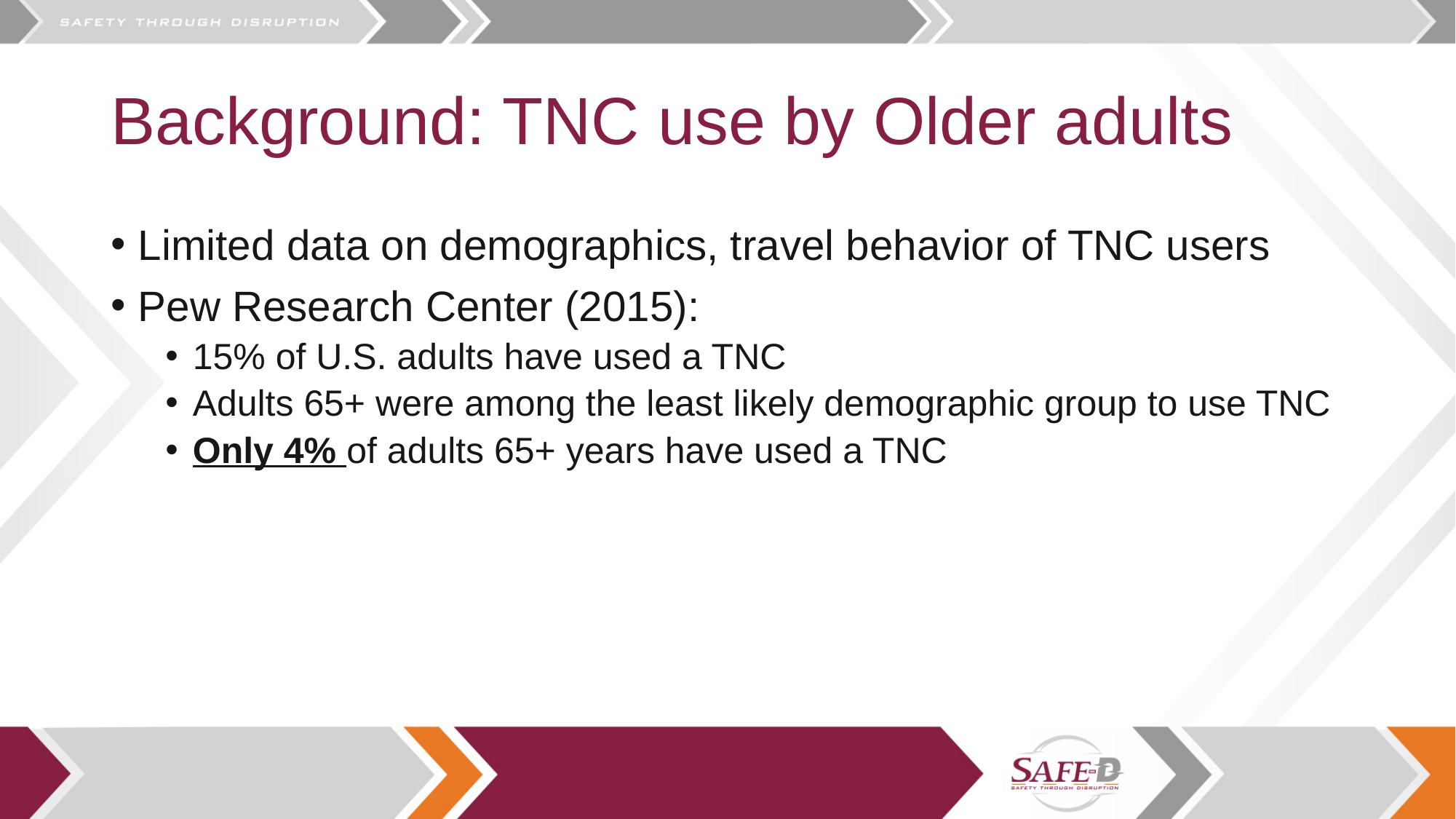

# Background: TNC use by Older adults
Limited data on demographics, travel behavior of TNC users
Pew Research Center (2015):
15% of U.S. adults have used a TNC
Adults 65+ were among the least likely demographic group to use TNC
Only 4% of adults 65+ years have used a TNC